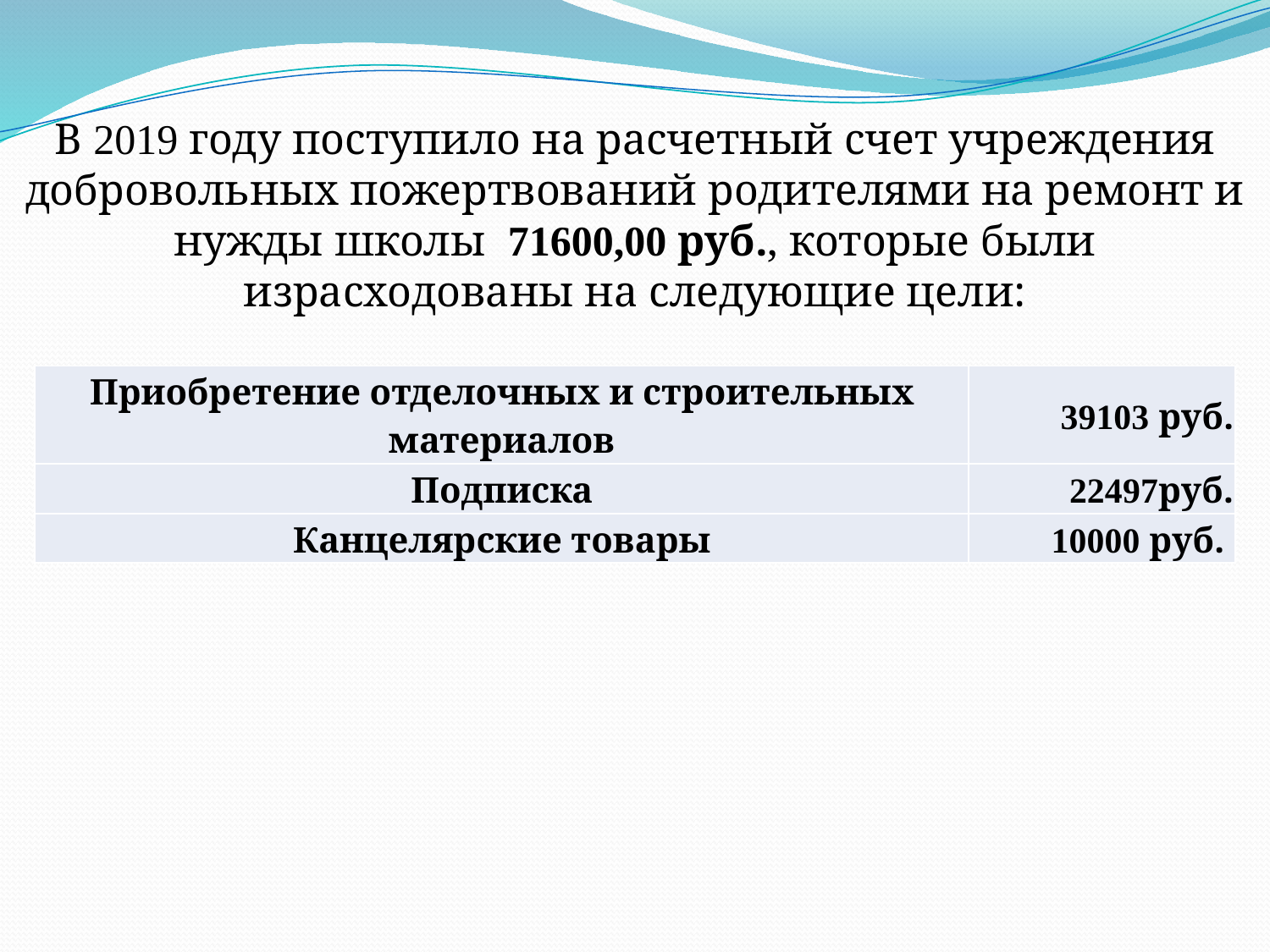

В 2019 году поступило на расчетный счет учреждения добровольных пожертвований родителями на ремонт и нужды школы  71600,00 руб., которые были израсходованы на следующие цели:
| Приобретение отделочных и строительных материалов | 39103 руб. |
| --- | --- |
| Подписка | 22497руб. |
| Канцелярские товары | 10000 руб. |